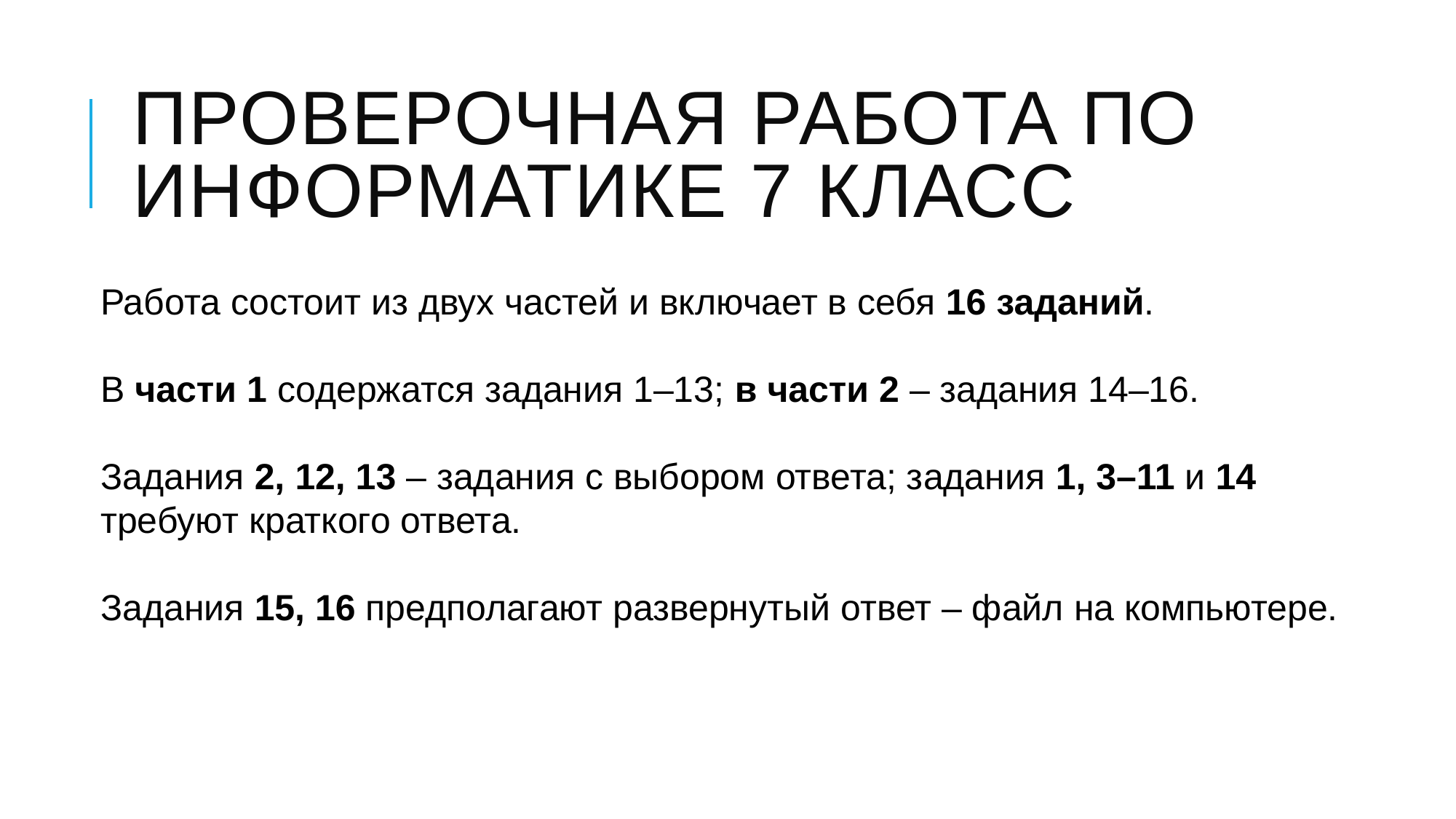

# Проверочная работа по ИНФОРМАТИКЕ 7 класс
Работа состоит из двух частей и включает в себя 16 заданий.

В части 1 содержатся задания 1–13; в части 2 – задания 14–16.

Задания 2, 12, 13 – задания с выбором ответа; задания 1, 3–11 и 14
требуют краткого ответа.

Задания 15, 16 предполагают развернутый ответ – файл на компьютере.